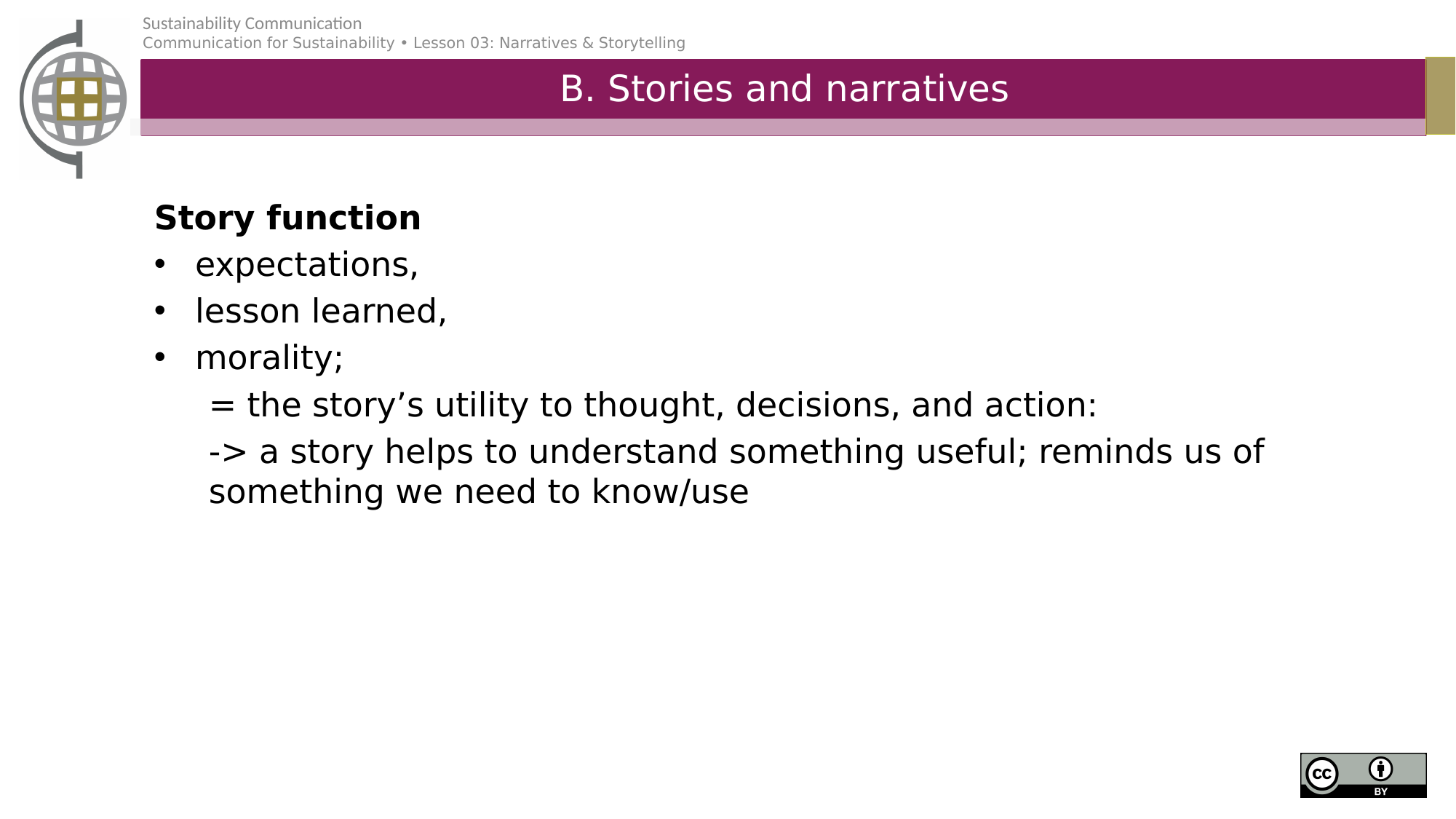

# B. Stories and narratives
Story function
expectations,
lesson learned,
morality;
= the story’s utility to thought, decisions, and action:
-> a story helps to understand something useful; reminds us of something we need to know/use